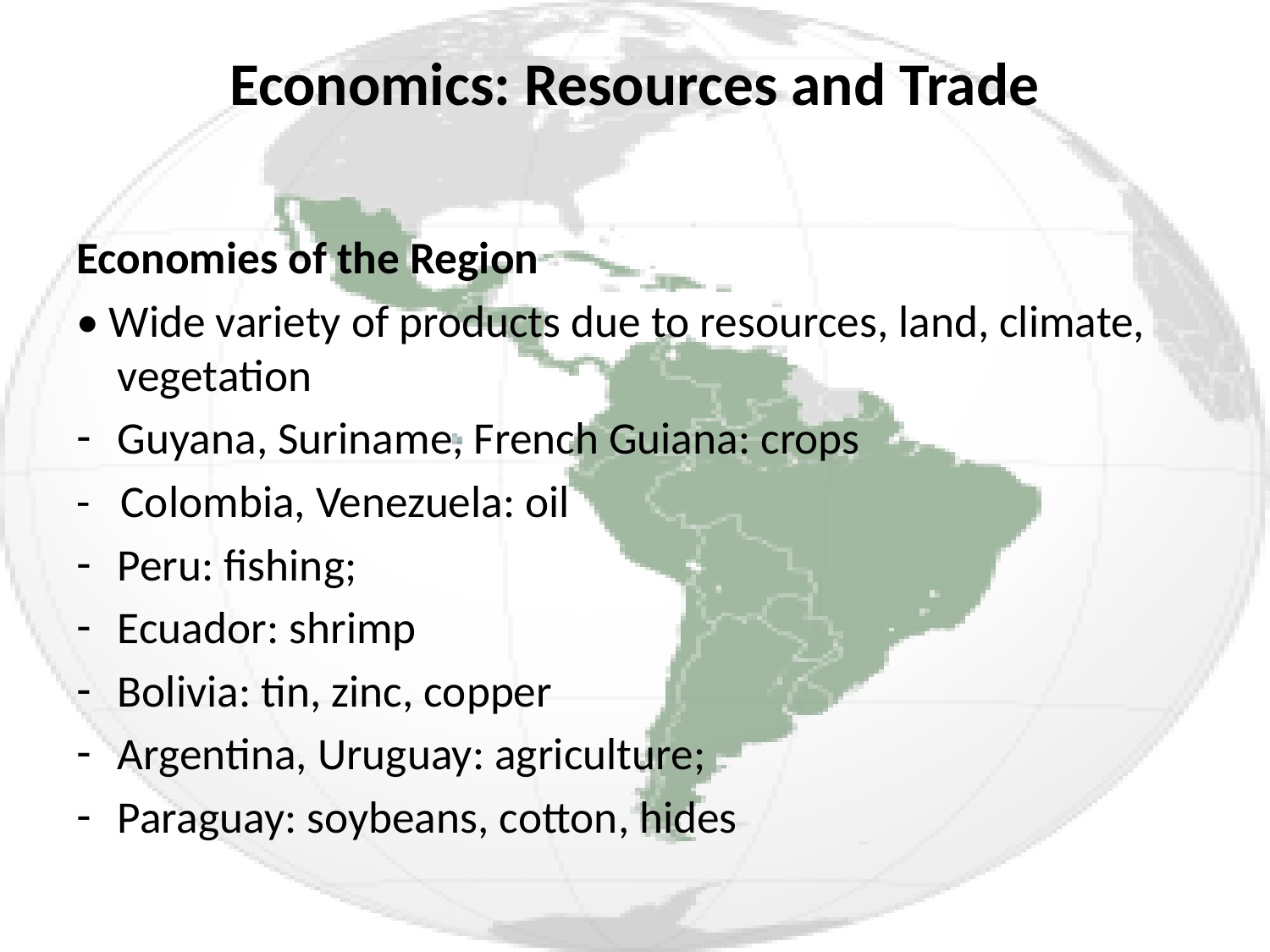

# Economics: Resources and Trade
Economies of the Region
• Wide variety of products due to resources, land, climate, vegetation
Guyana, Suriname, French Guiana: crops
-   Colombia, Venezuela: oil
Peru: fishing;
Ecuador: shrimp
Bolivia: tin, zinc, copper
Argentina, Uruguay: agriculture;
Paraguay: soybeans, cotton, hides